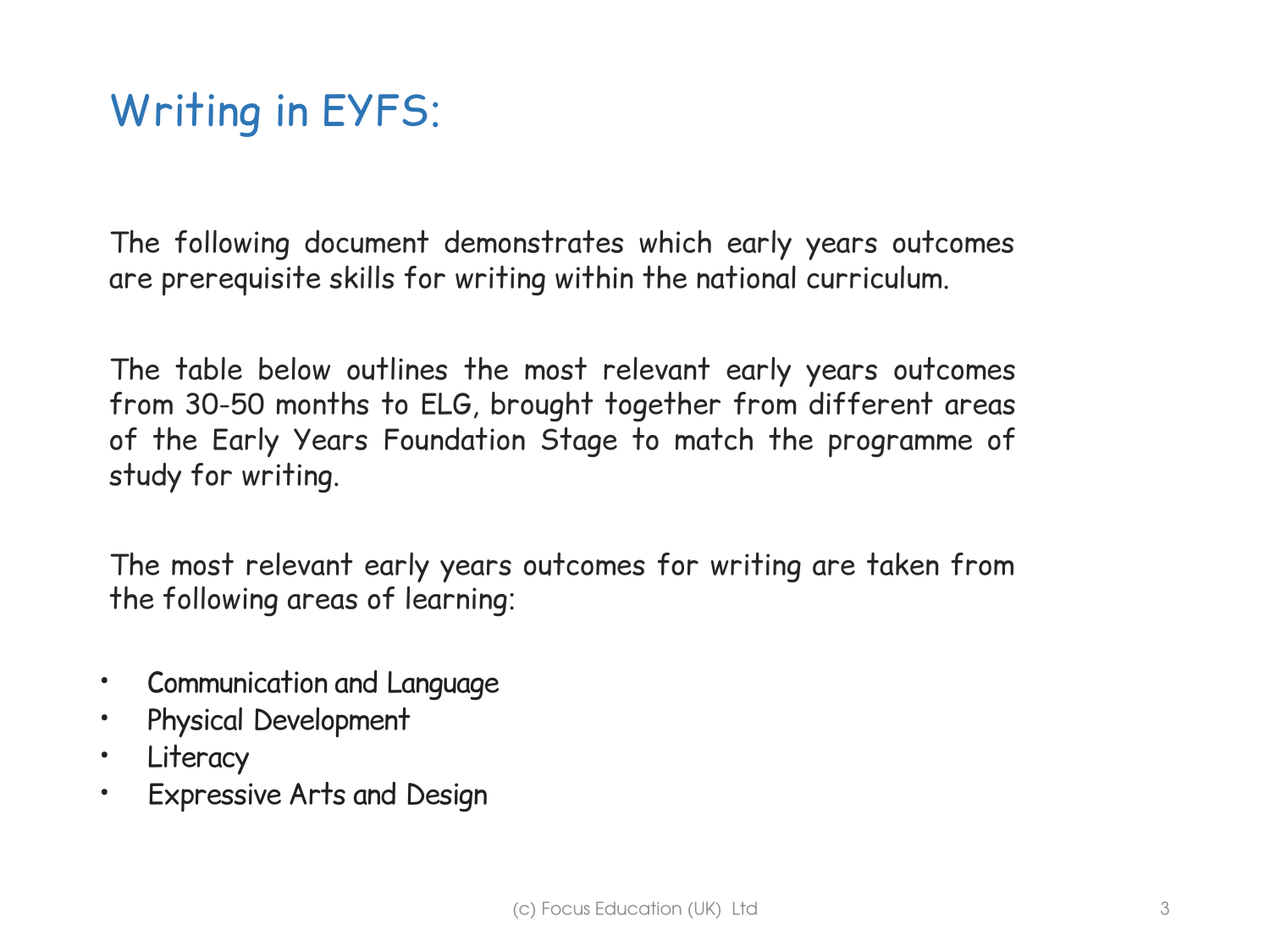

Writing in EYFS:

The following document demonstrates which early years outcomes are prerequisite skills for writing within the national curriculum.

The table below outlines the most relevant early years outcomes from 30-50 months to ELG, brought together from different areas of the Early Years Foundation Stage to match the programme of study for writing.

The most relevant early years outcomes for writing are taken from the following areas of learning:

Communication and Language
Physical Development
Literacy
Expressive Arts and Design
(c) Focus Education (UK)  Ltd
3